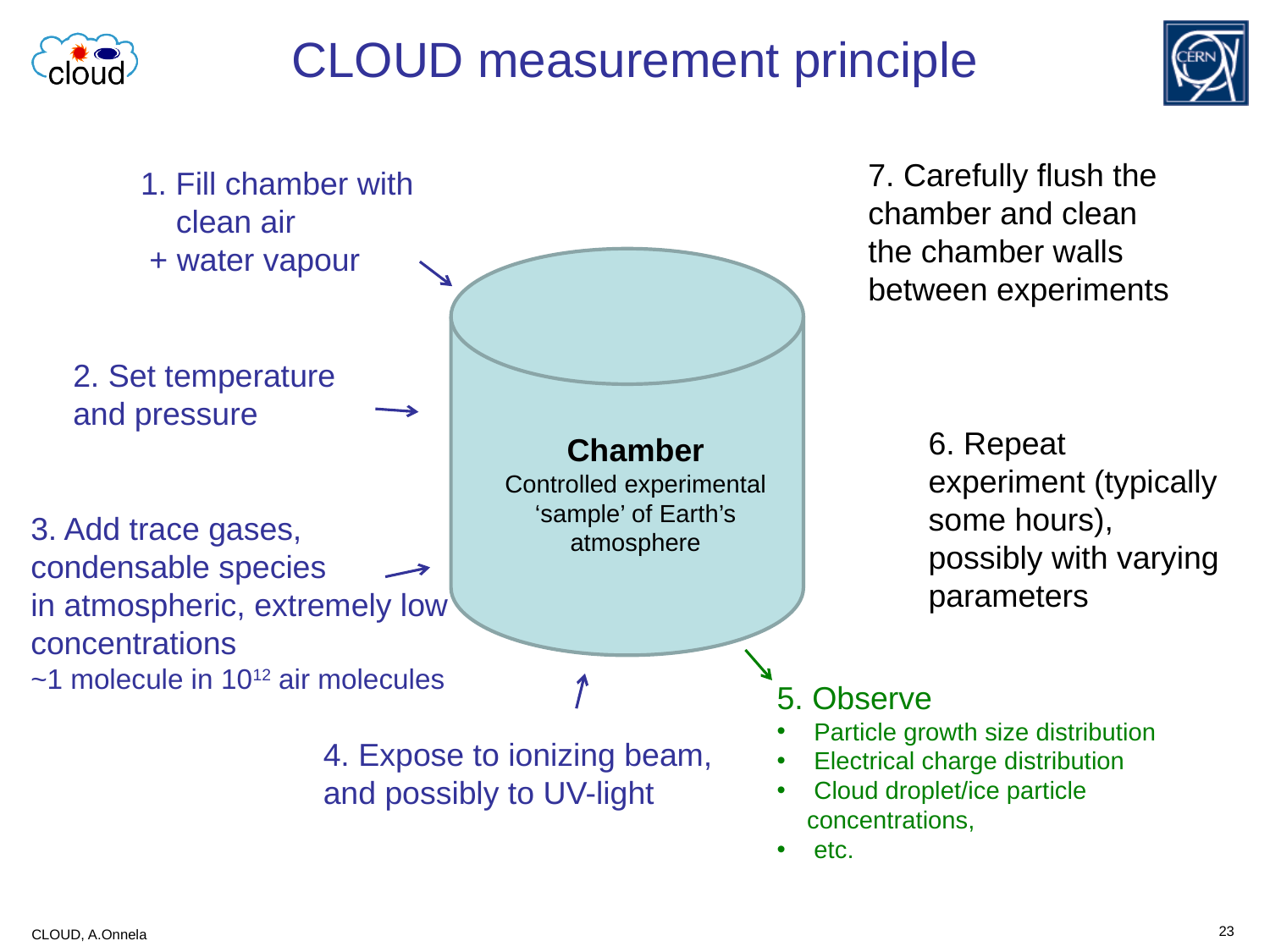

# CLOUD measurement principle
7. Carefully flush the chamber and clean the chamber walls between experiments
1. Fill chamber with
    clean air
 + water vapour

2. Set temperature and pressure
6. Repeat experiment (typically some hours), possibly with varying parameters
Chamber
Controlled experimental ‘sample’ of Earth’s atmosphere
3. Add trace gases,
condensable species
in atmospheric, extremely low concentrations
~1 molecule in 1012 air molecules
5. Observe
 Particle growth size distribution
 Electrical charge distribution
 Cloud droplet/ice particle concentrations,
 etc.
4. Expose to ionizing beam,
and possibly to UV-light

23
CLOUD, A.Onnela